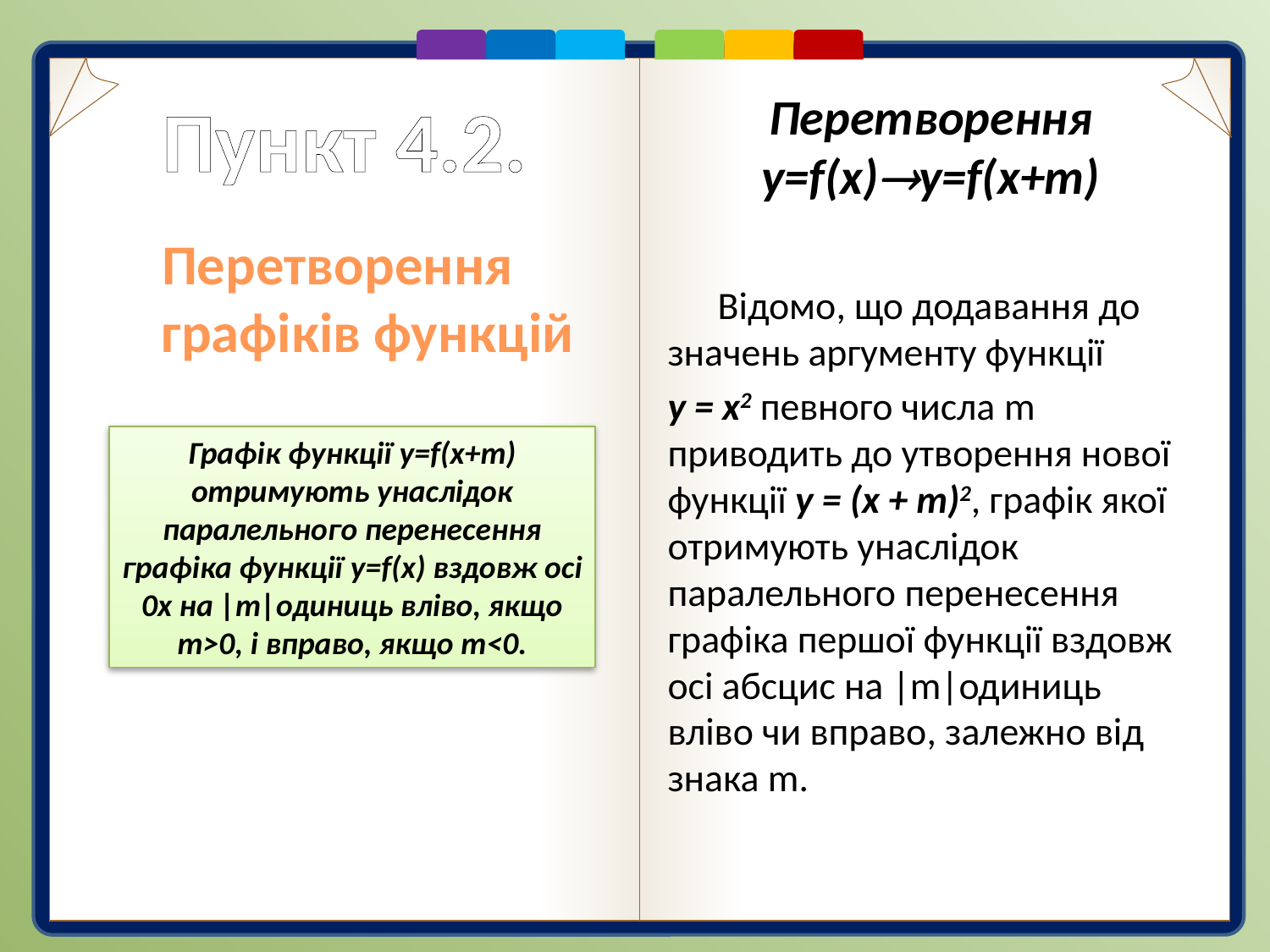

# Пункт 4.2.
Перетворення y=f(x)→y=f(x+m)

Відомо, що додавання до значень аргументу функції
у = х2 певного числа m приводить до утворення нової функції у = (х + m)2, графік якої отримують унаслідок паралельного перенесення графіка першої функції вздовж осі абсцис на |m|одиниць вліво чи вправо, залежно від знака m.
Перетворення  графіків функцій
Графік функції y=f(x+m) отримують унаслідок паралельного перенесення графіка функції y=f(x) вздовж осі 0x на |m|одиниць вліво, якщо m>0, і вправо, якщо m<0.